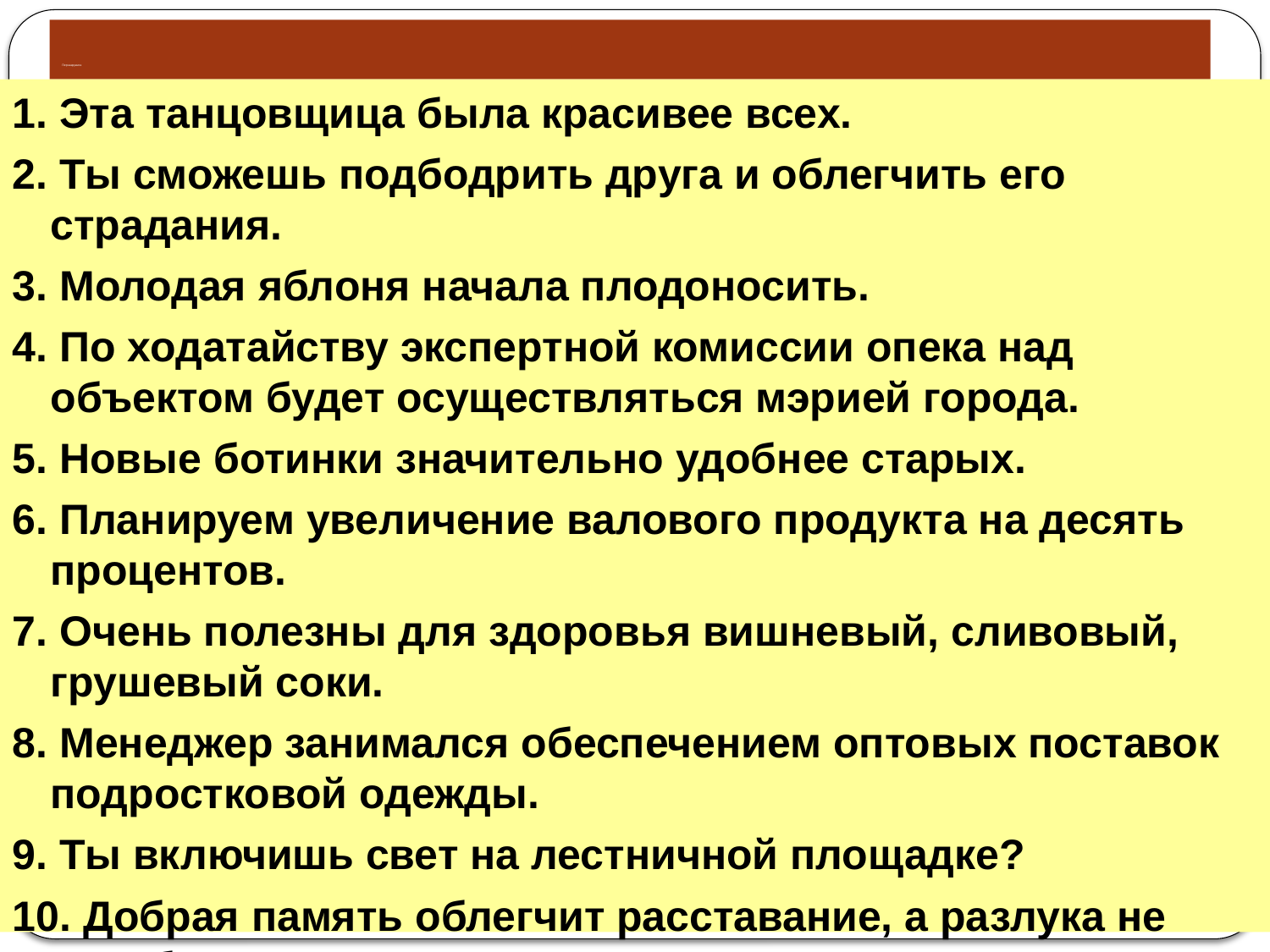

# Потренируемся
1. Эта танцовщица была красивее всех.
2. Ты сможешь подбодрить друга и облегчить его страдания.
3. Молодая яблоня начала плодоносить.
4. По ходатайству экспертной комиссии опека над объектом будет осуществляться мэрией города.
5. Новые ботинки значительно удобнее старых.
6. Планируем увеличение валового продукта на десять процентов.
7. Очень полезны для здоровья вишневый, сливовый, грушевый соки.
8. Менеджер занимался обеспечением оптовых поставок подростковой одежды.
9. Ты включишь свет на лестничной площадке?
10. Добрая память облегчит расставание, а разлука не ослабит – укрепит связи.